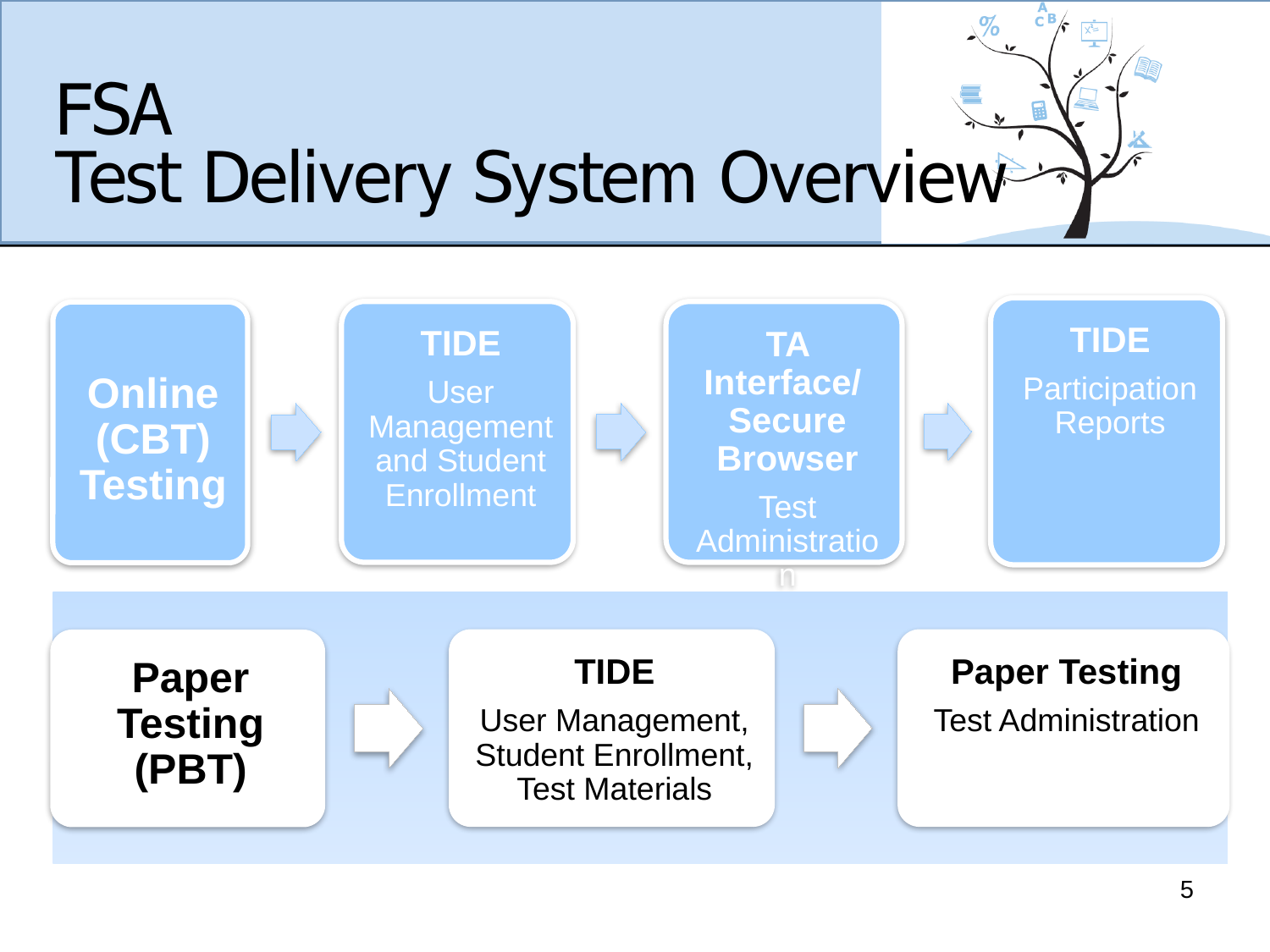

# FSA Test Delivery System Overview

Online (CBT) Testing

TIDE
User Management and Student Enrollment

TA Interface/  Secure Browser
Test Administration

TIDE
Participation Reports
Paper Testing (PBT)

TIDE
User Management, Student Enrollment, Test Materials

Paper Testing
Test Administration
5